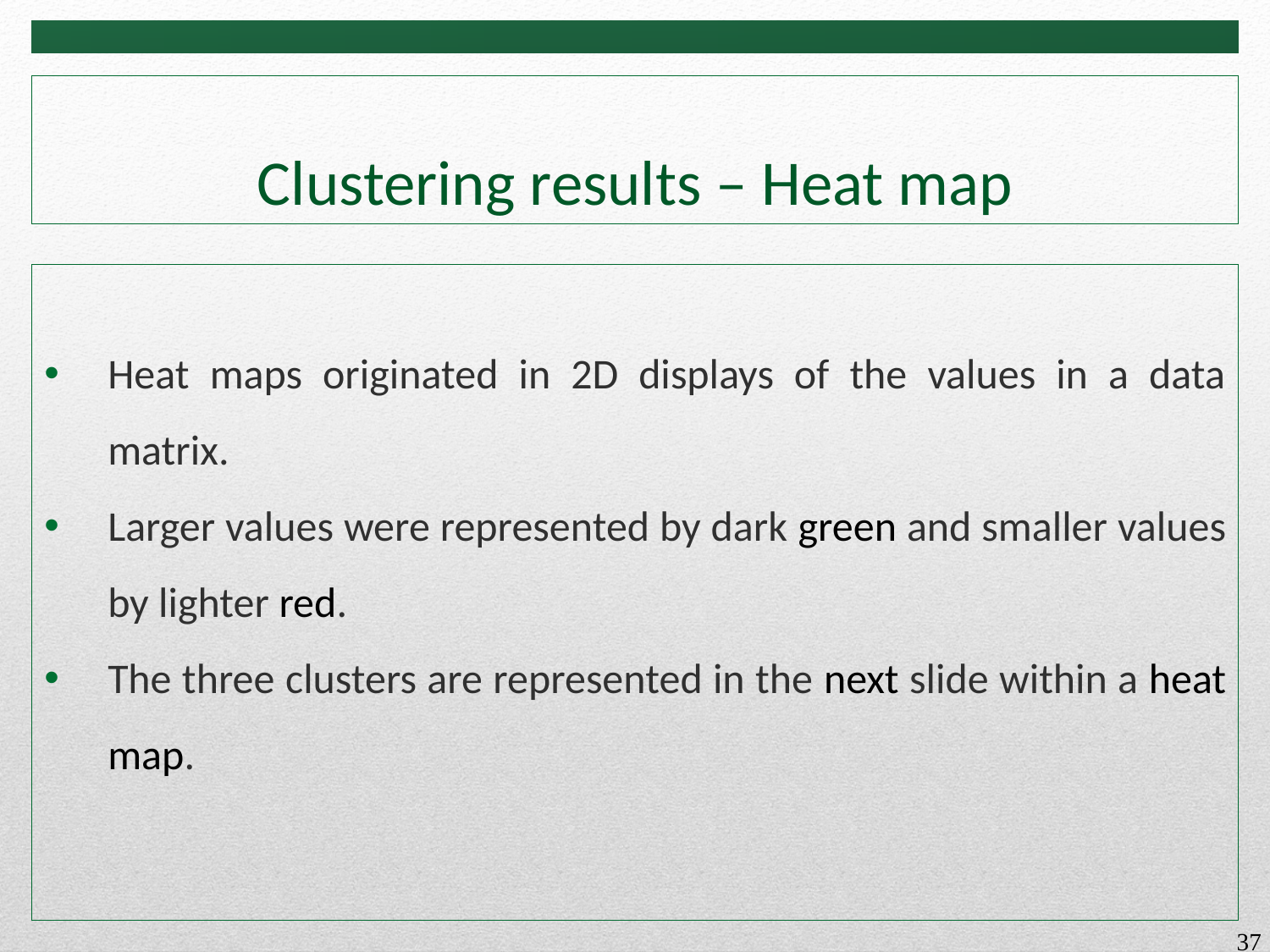

Clustering results – Heat map

Heat maps originated in 2D displays of the values in a data matrix.
Larger values were represented by dark green and smaller values by lighter red.
The three clusters are represented in the next slide within a heat map.
37